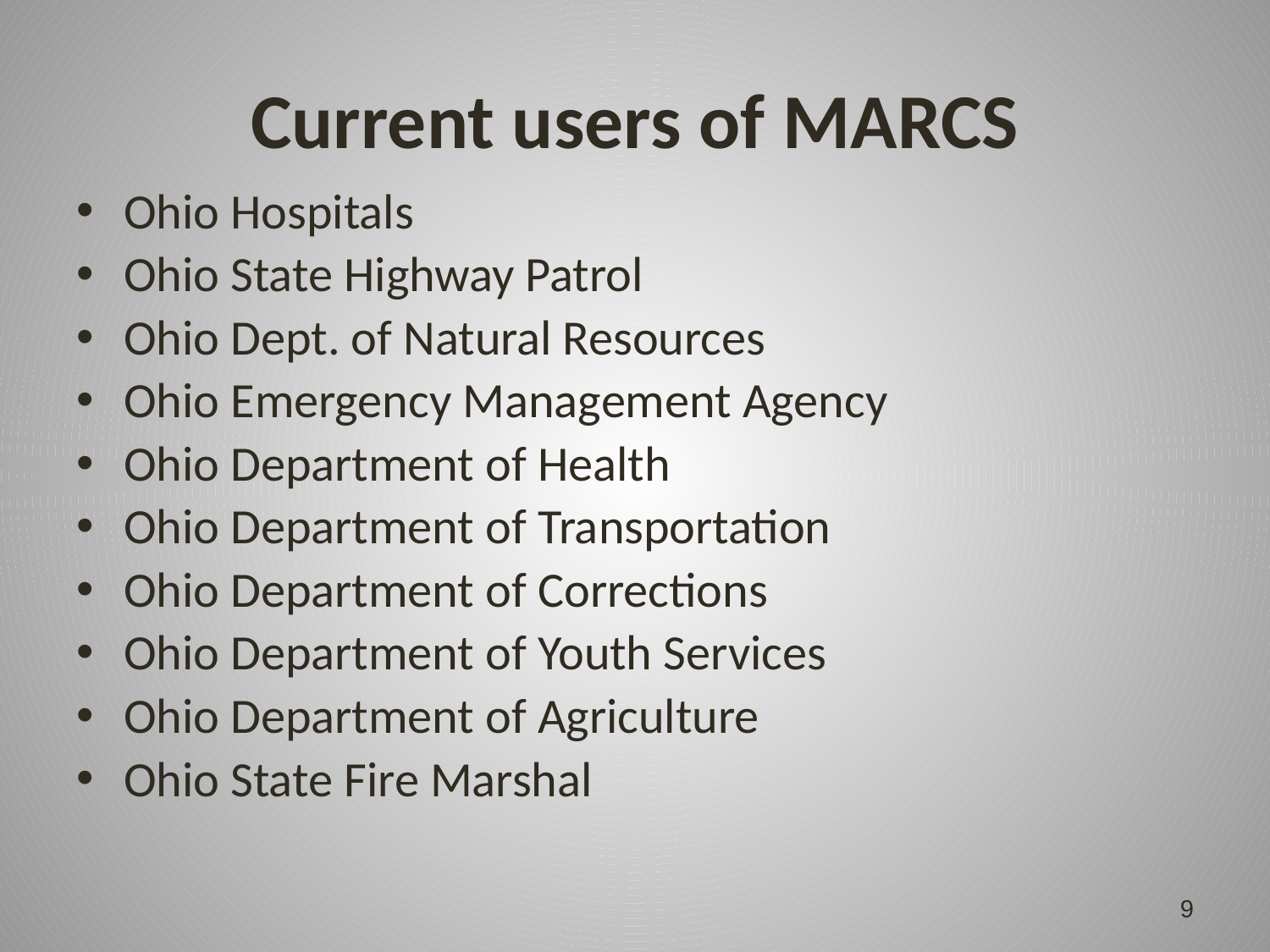

# Current users of MARCS
Ohio Hospitals
Ohio State Highway Patrol
Ohio Dept. of Natural Resources
Ohio Emergency Management Agency
Ohio Department of Health
Ohio Department of Transportation
Ohio Department of Corrections
Ohio Department of Youth Services
Ohio Department of Agriculture
Ohio State Fire Marshal

9